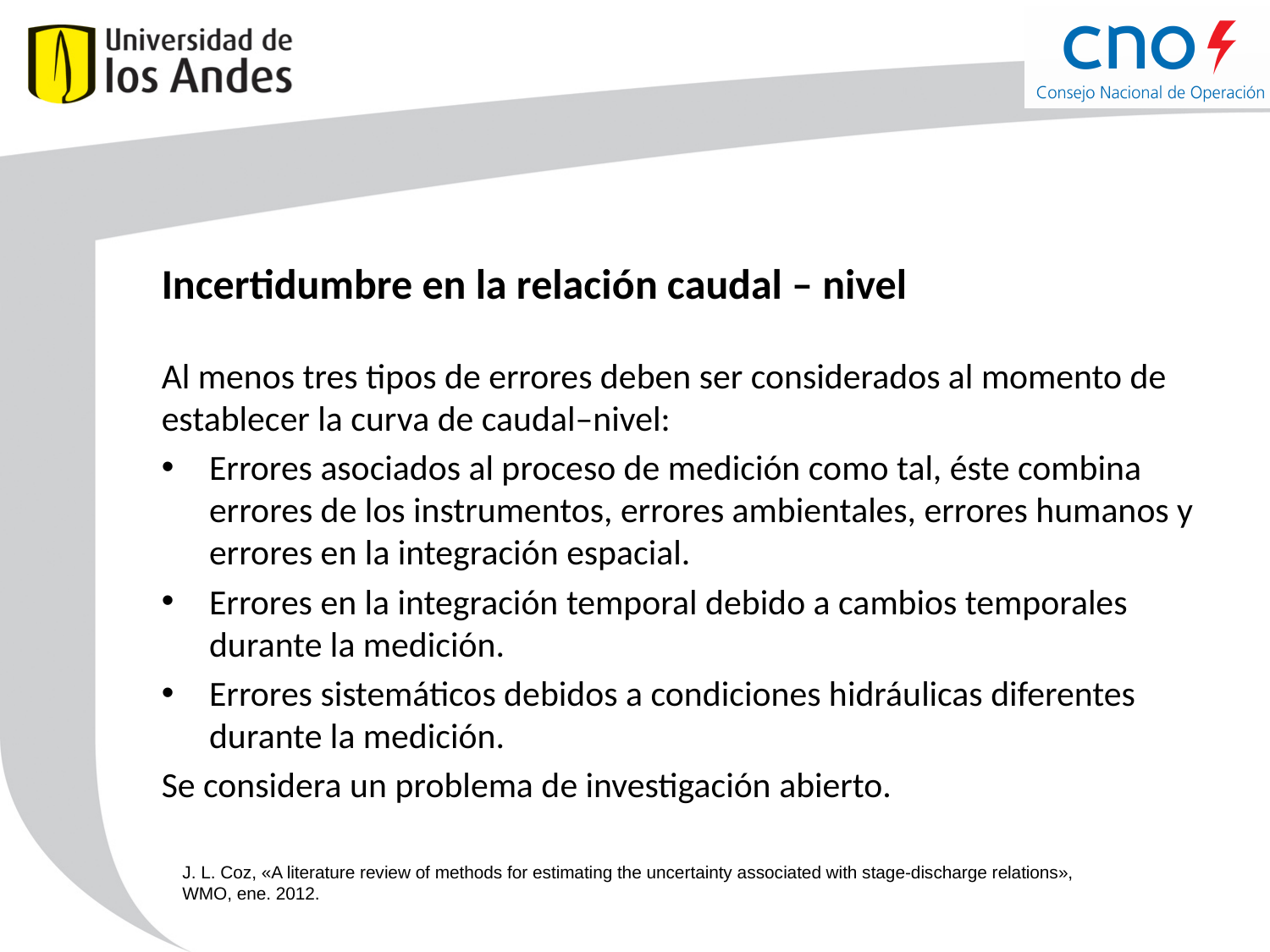

# Incertidumbre en la relación caudal – nivel
Al menos tres tipos de errores deben ser considerados al momento de establecer la curva de caudal–nivel:
Errores asociados al proceso de medición como tal, éste combina errores de los instrumentos, errores ambientales, errores humanos y errores en la integración espacial.
Errores en la integración temporal debido a cambios temporales durante la medición.
Errores sistemáticos debidos a condiciones hidráulicas diferentes durante la medición.
Se considera un problema de investigación abierto.
J. L. Coz, «A literature review of methods for estimating the uncertainty associated with stage-discharge relations», WMO, ene. 2012.